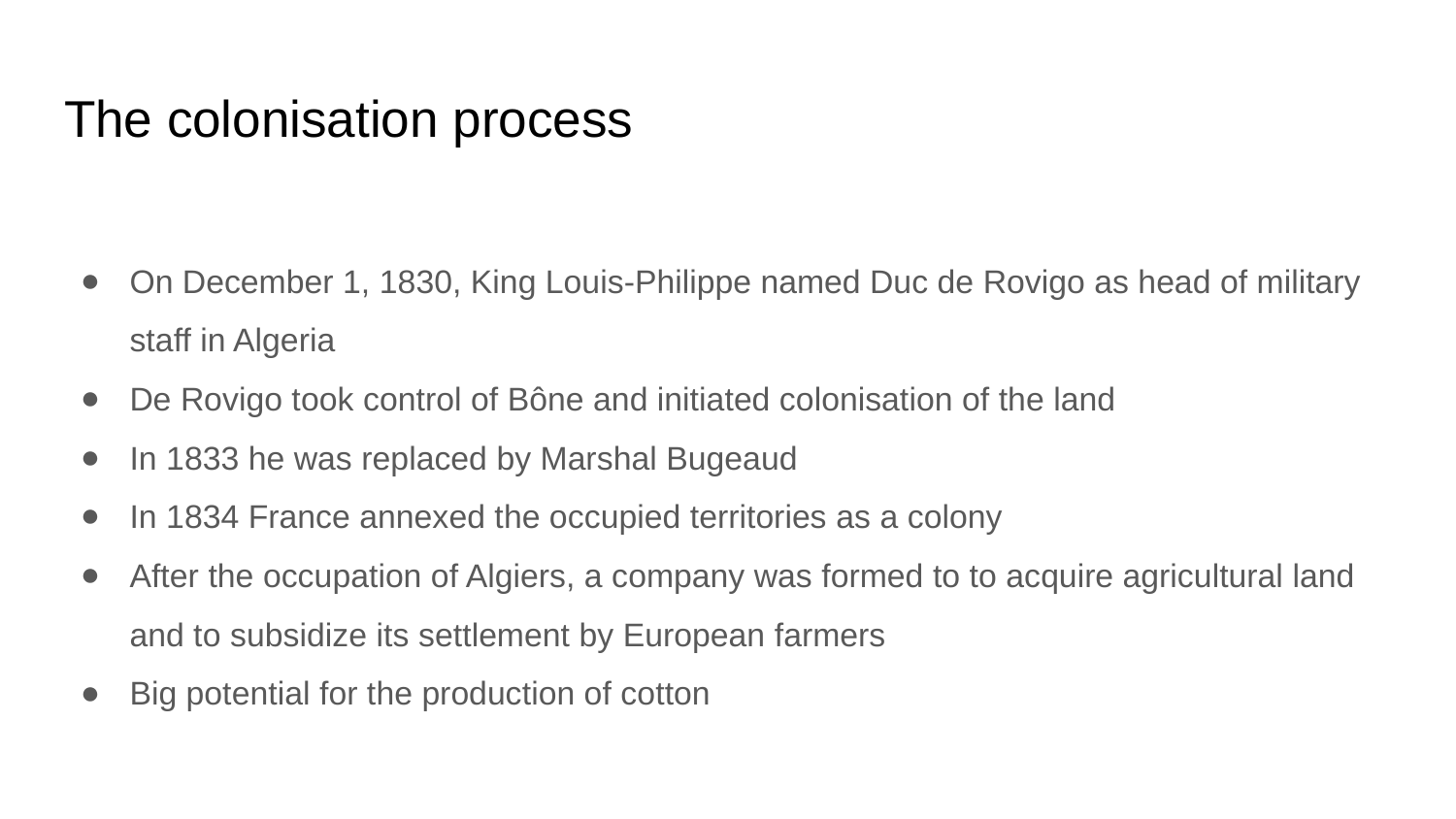

# The colonisation process
On December 1, 1830, King Louis-Philippe named Duc de Rovigo as head of military staff in Algeria
De Rovigo took control of Bône and initiated colonisation of the land
In 1833 he was replaced by Marshal Bugeaud
In 1834 France annexed the occupied territories as a colony
After the occupation of Algiers, a company was formed to to acquire agricultural land and to subsidize its settlement by European farmers
Big potential for the production of cotton